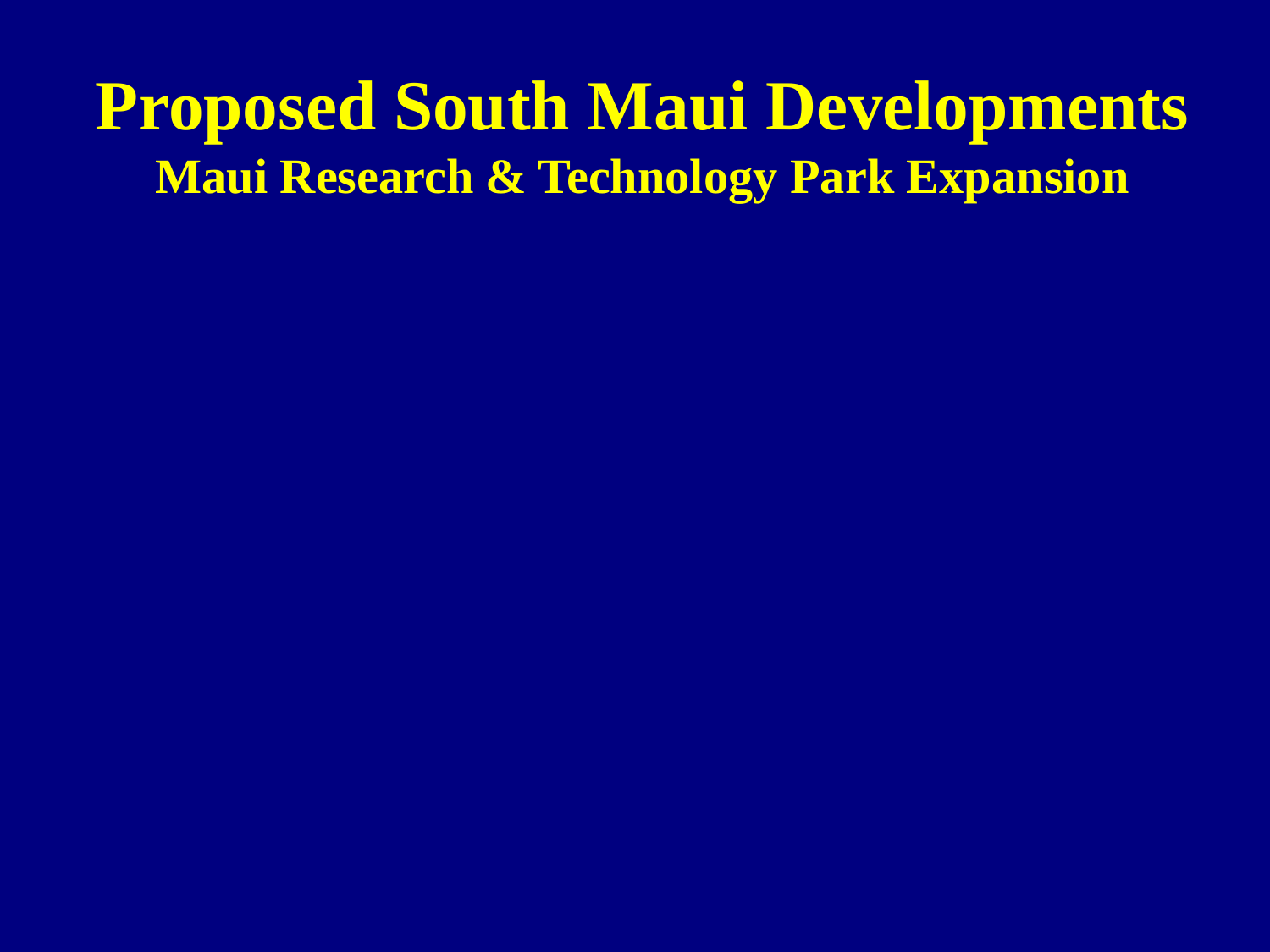

Proposed South Maui Developments
Maui Research & Technology Park Expansion